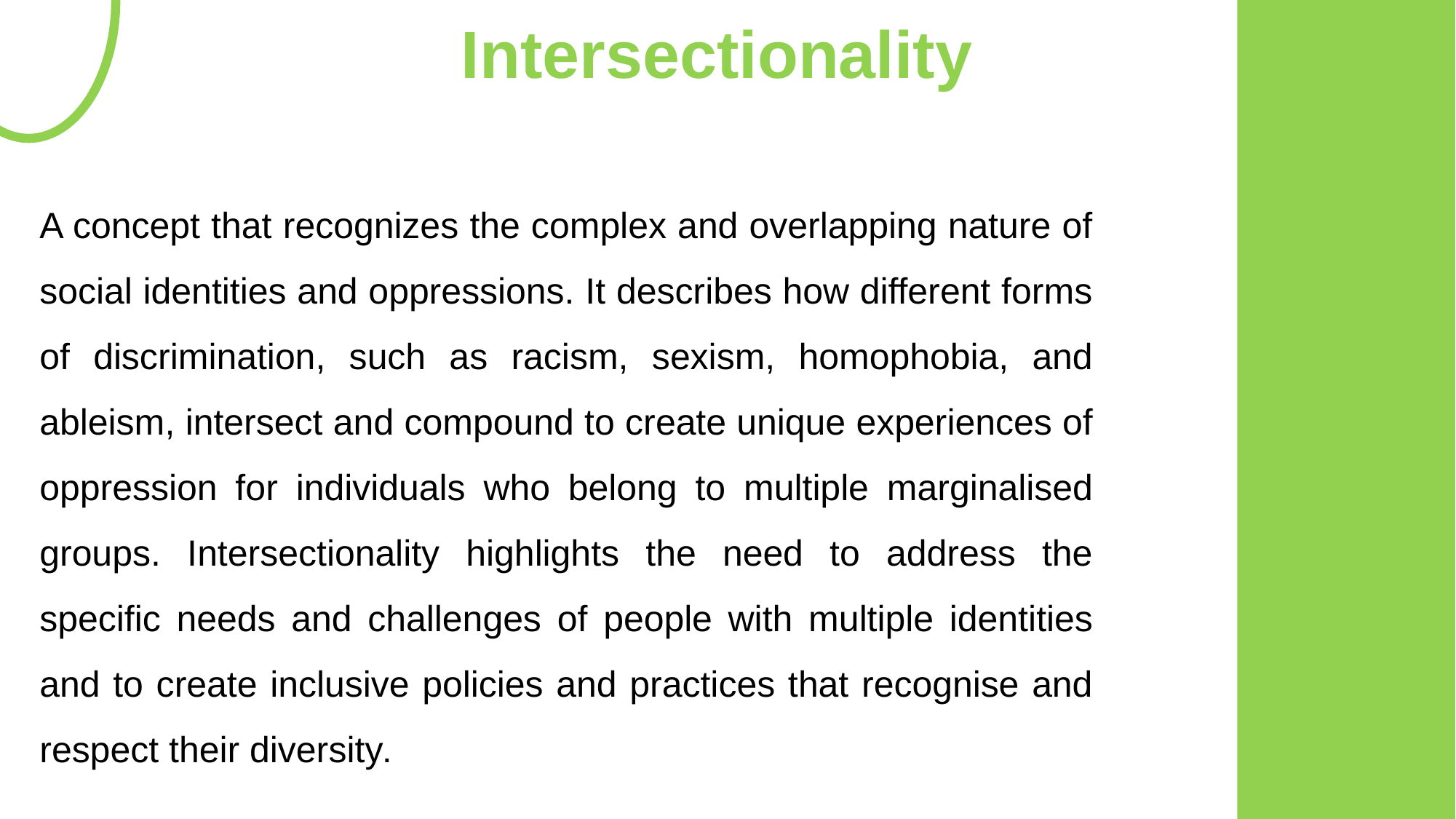

# Intersectionality
A concept that recognizes the complex and overlapping nature of social identities and oppressions. It describes how different forms of discrimination, such as racism, sexism, homophobia, and ableism, intersect and compound to create unique experiences of oppression for individuals who belong to multiple marginalised groups. Intersectionality highlights the need to address the specific needs and challenges of people with multiple identities and to create inclusive policies and practices that recognise and respect their diversity.